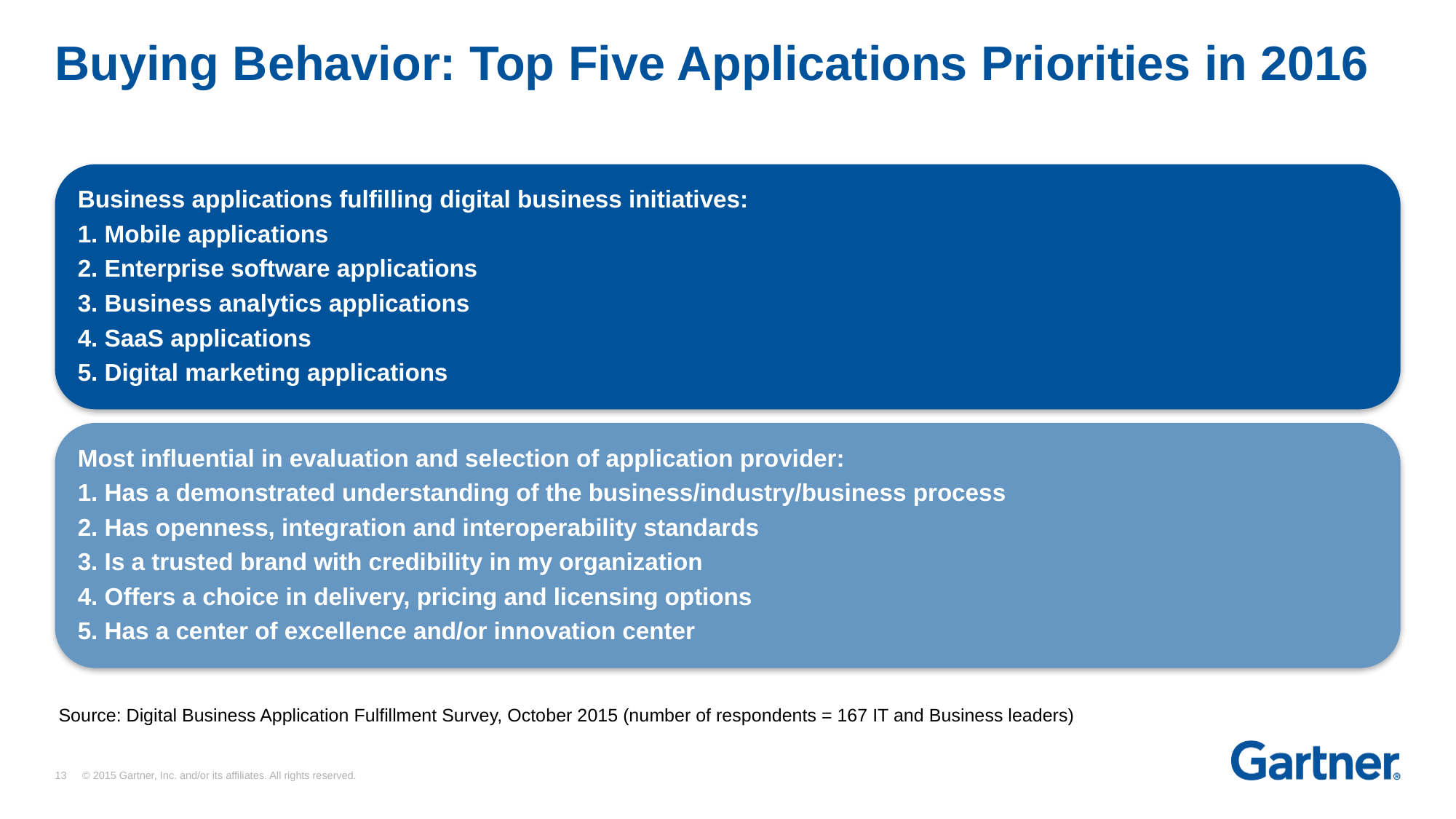

# Buying Behavior: Top Five Applications Priorities in 2016
Business applications fulfilling digital business initiatives:
1. Mobile applications
2. Enterprise software applications
3. Business analytics applications
4. SaaS applications
5. Digital marketing applications
Most influential in evaluation and selection of application provider:
1. Has a demonstrated understanding of the business/industry/business process
2. Has openness, integration and interoperability standards
3. Is a trusted brand with credibility in my organization
4. Offers a choice in delivery, pricing and licensing options
5. Has a center of excellence and/or innovation center
Source: Digital Business Application Fulfillment Survey, October 2015 (number of respondents = 167 IT and Business leaders)